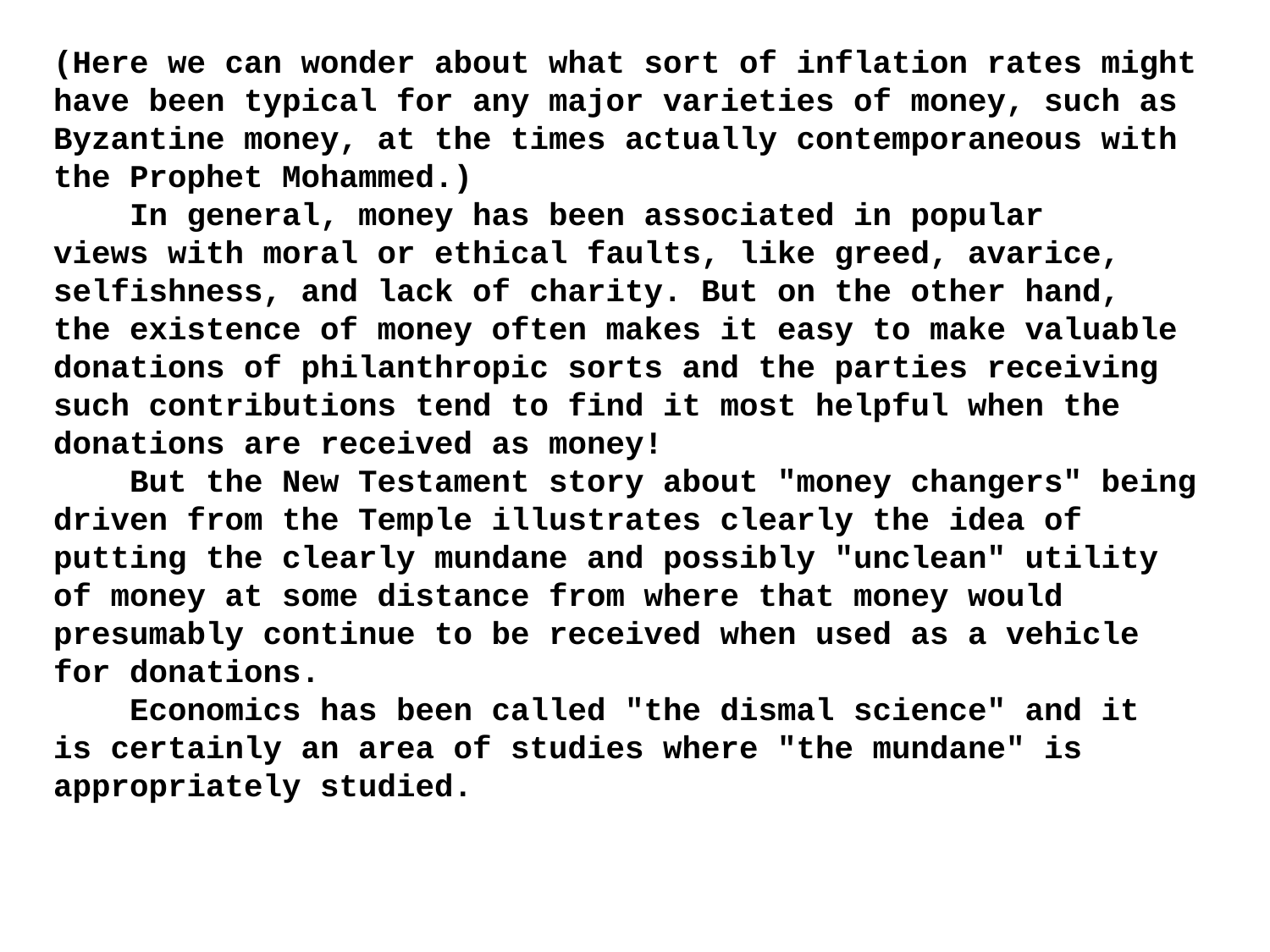

(Here we can wonder about what sort of inflation rates might have been typical for any major varieties of money, such as Byzantine money, at the times actually contemporaneous with
the Prophet Mohammed.)
    In general, money has been associated in popular
views with moral or ethical faults, like greed, avarice, selfishness, and lack of charity. But on the other hand,
the existence of money often makes it easy to make valuable donations of philanthropic sorts and the parties receiving such contributions tend to find it most helpful when the donations are received as money!
    But the New Testament story about "money changers" being driven from the Temple illustrates clearly the idea of putting the clearly mundane and possibly "unclean" utility
of money at some distance from where that money would presumably continue to be received when used as a vehicle
for donations.
    Economics has been called "the dismal science" and it
is certainly an area of studies where "the mundane" is appropriately studied.